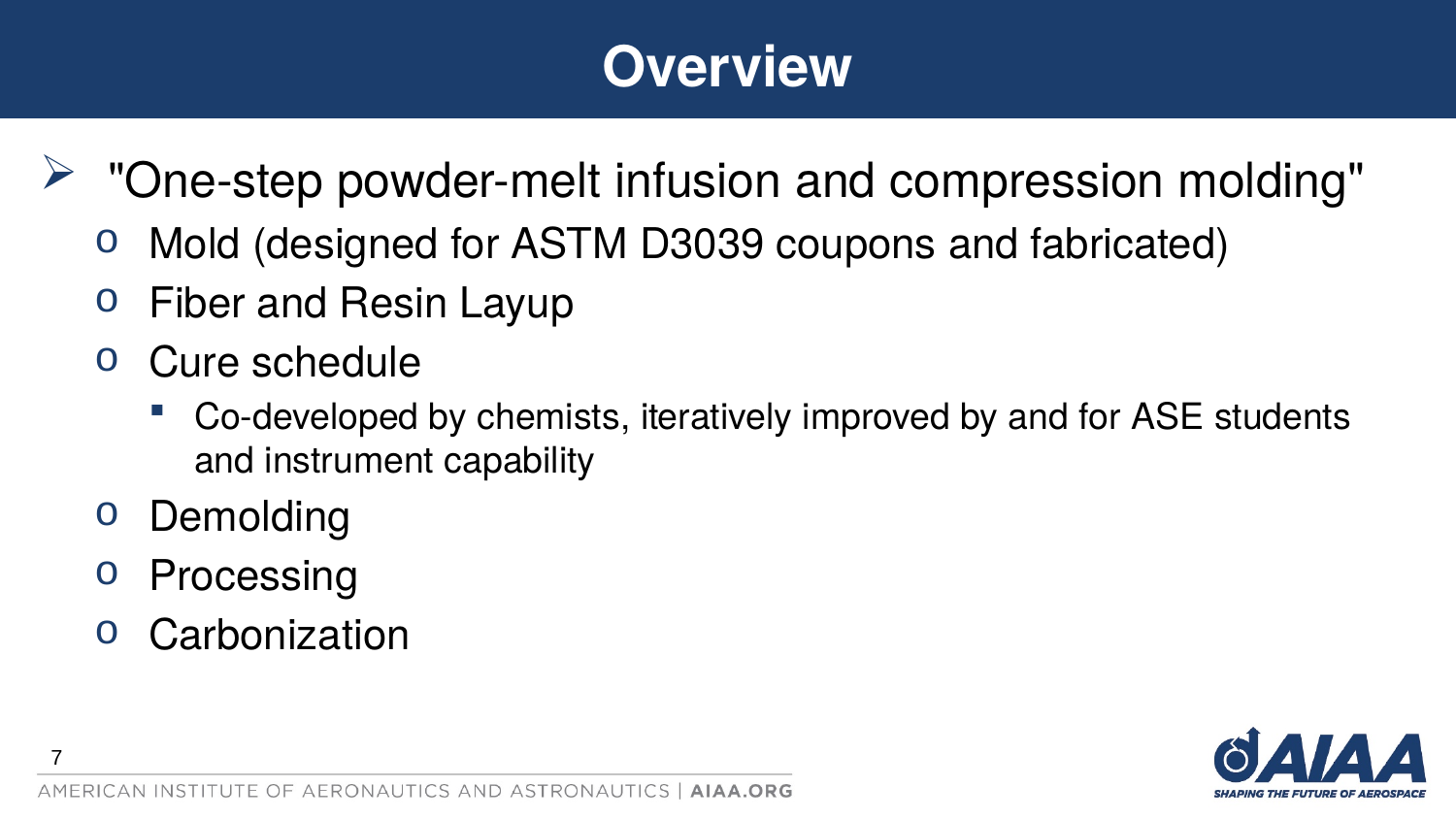

# Overview
 "One-step powder-melt infusion and compression molding"
Mold (designed for ASTM D3039 coupons and fabricated)
Fiber and Resin Layup
Cure schedule
Co-developed by chemists, iteratively improved by and for ASE students and instrument capability
Demolding
Processing
Carbonization

7